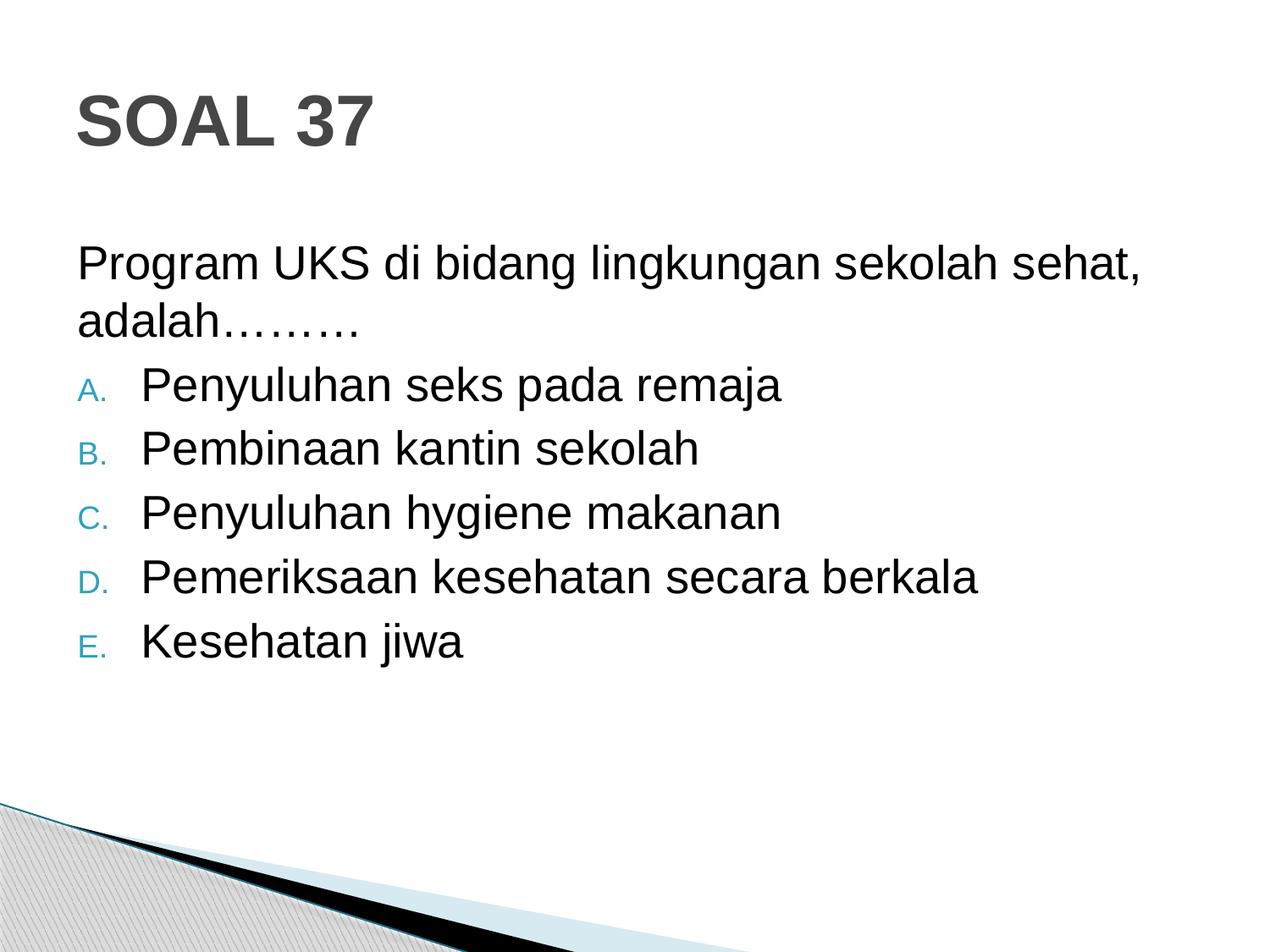

# SOAL 37
Program UKS di bidang lingkungan sekolah sehat, adalah………
Penyuluhan seks pada remaja
Pembinaan kantin sekolah
Penyuluhan hygiene makanan
Pemeriksaan kesehatan secara berkala
Kesehatan jiwa